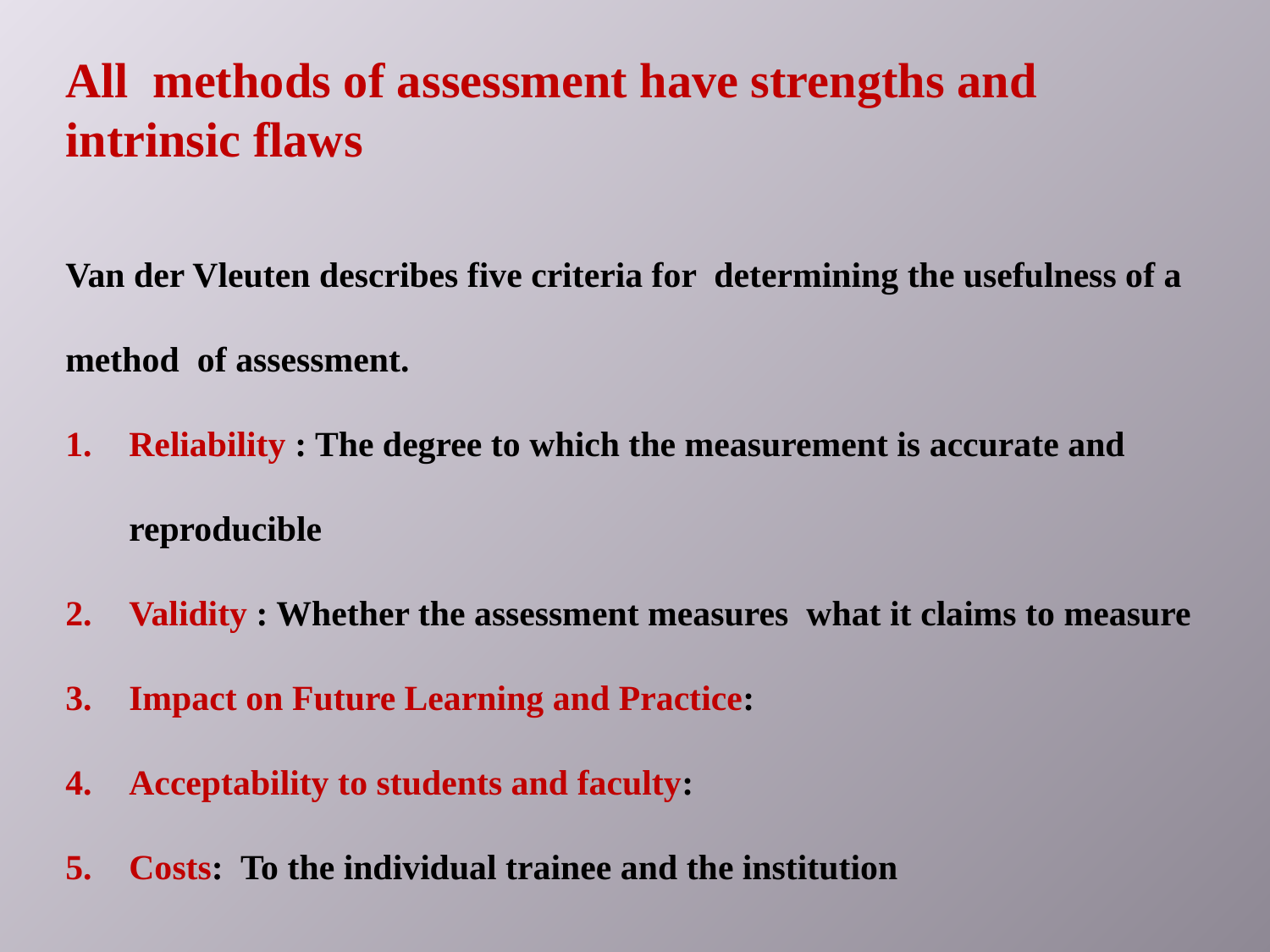

All  methods of assessment have strengths and intrinsic flaws

Van der Vleuten describes five criteria for  determining the usefulness of a method  of assessment.
Reliability : The degree to which the measurement is accurate and reproducible
Validity : Whether the assessment measures  what it claims to measure
Impact on Future Learning and Practice:
Acceptability to students and faculty:
Costs:  To the individual trainee and the institution